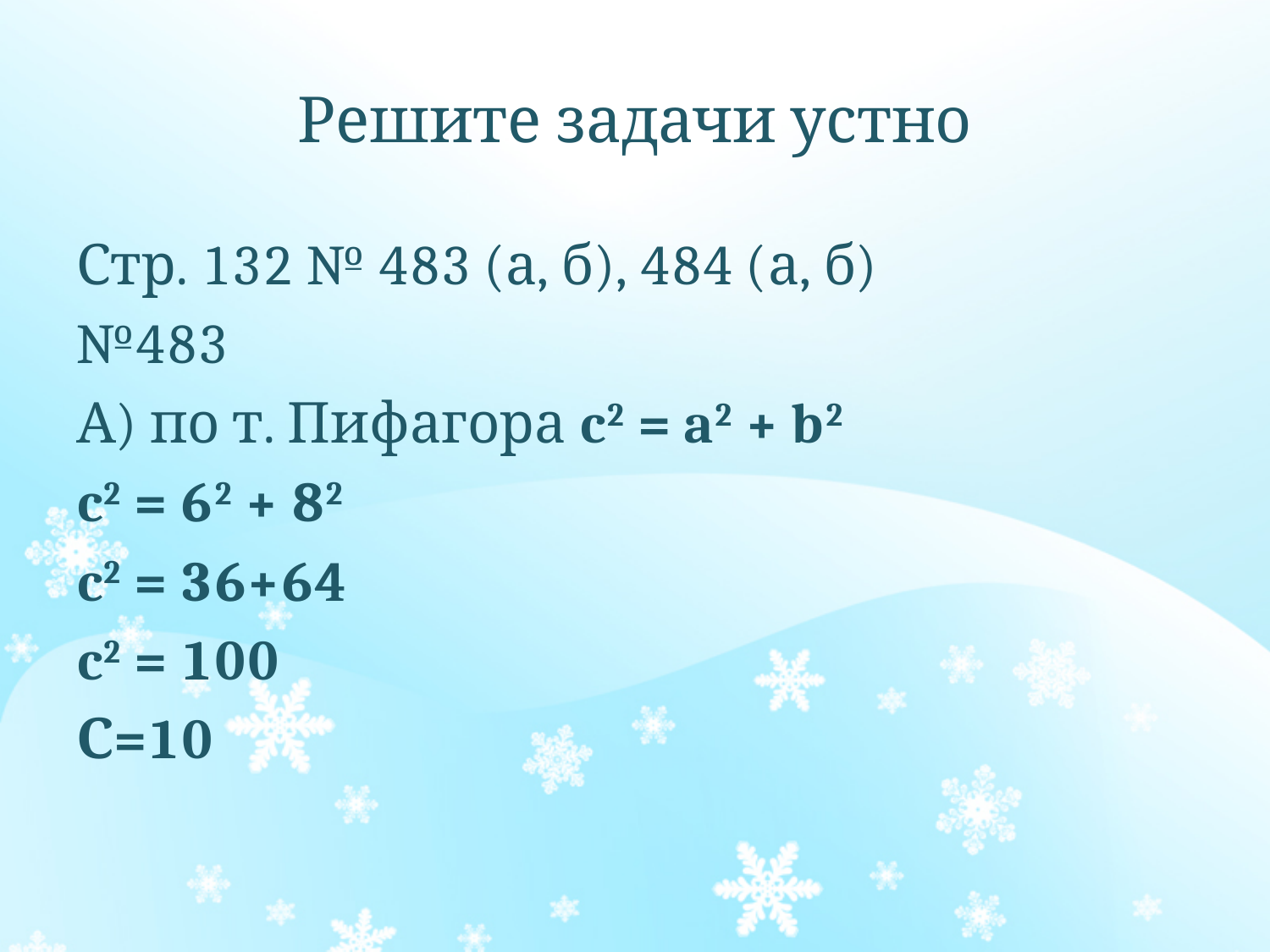

# Решите задачи устно
Стр. 132 № 483 (а, б), 484 (а, б)
№483
А) по т. Пифагора c2 = a2 + b2
c2 = 62 + 82
c2 = 36+64
c2 = 100
С=10